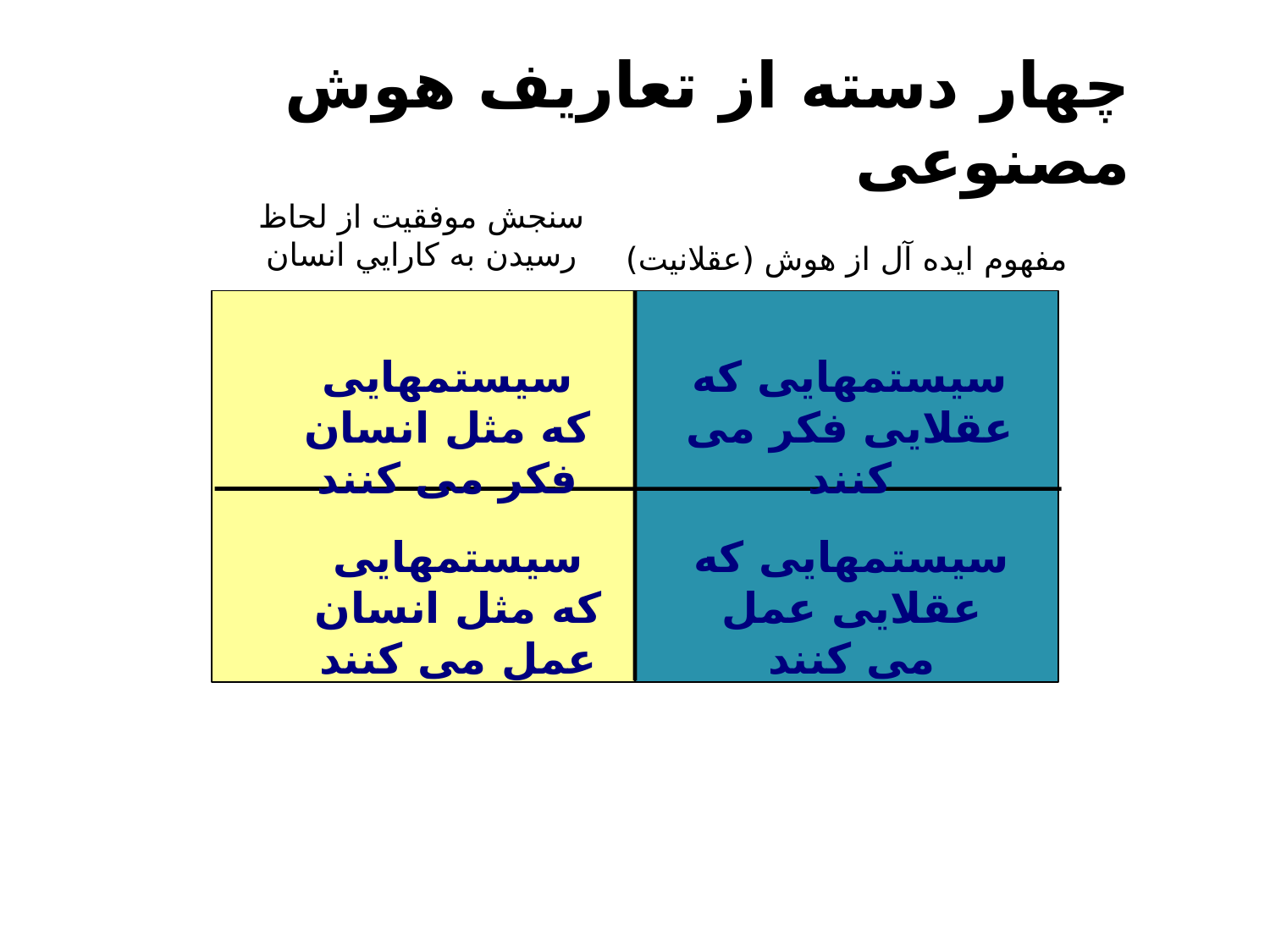

چهار دسته از تعاریف هوش مصنوعی
سنجش موفقيت از لحاظ رسيدن به كارايي انسان
مفهوم ايده آل از هوش (عقلانيت)

سیستمهایی که مثل انسان فکر می کنند
سیستمهایی که عقلایی فکر می کنند

سیستمهایی که مثل انسان عمل می کنند
سیستمهایی که عقلایی عمل می کنند